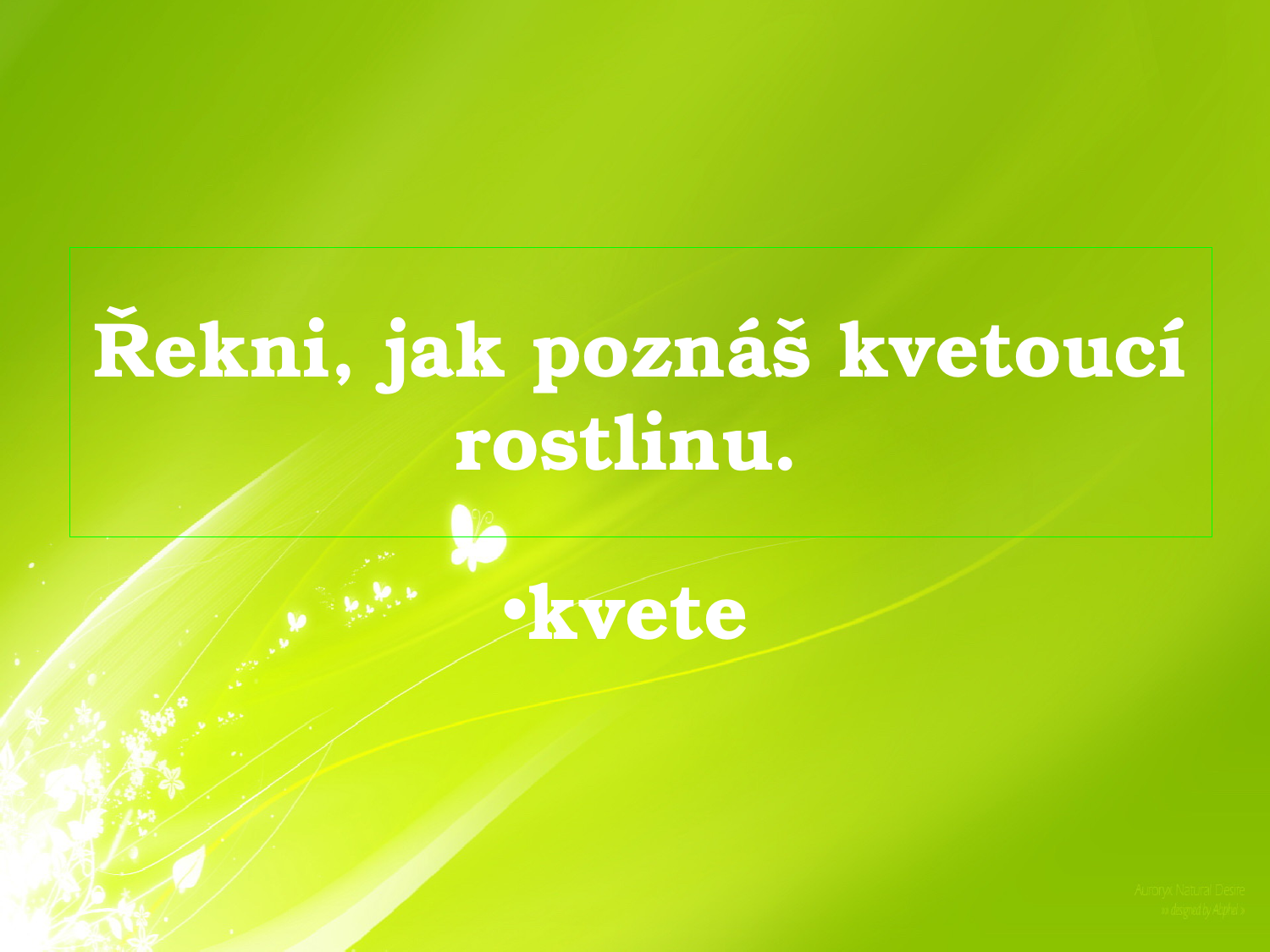

# Řekni, jak poznáš kvetoucí rostlinu.
kvete